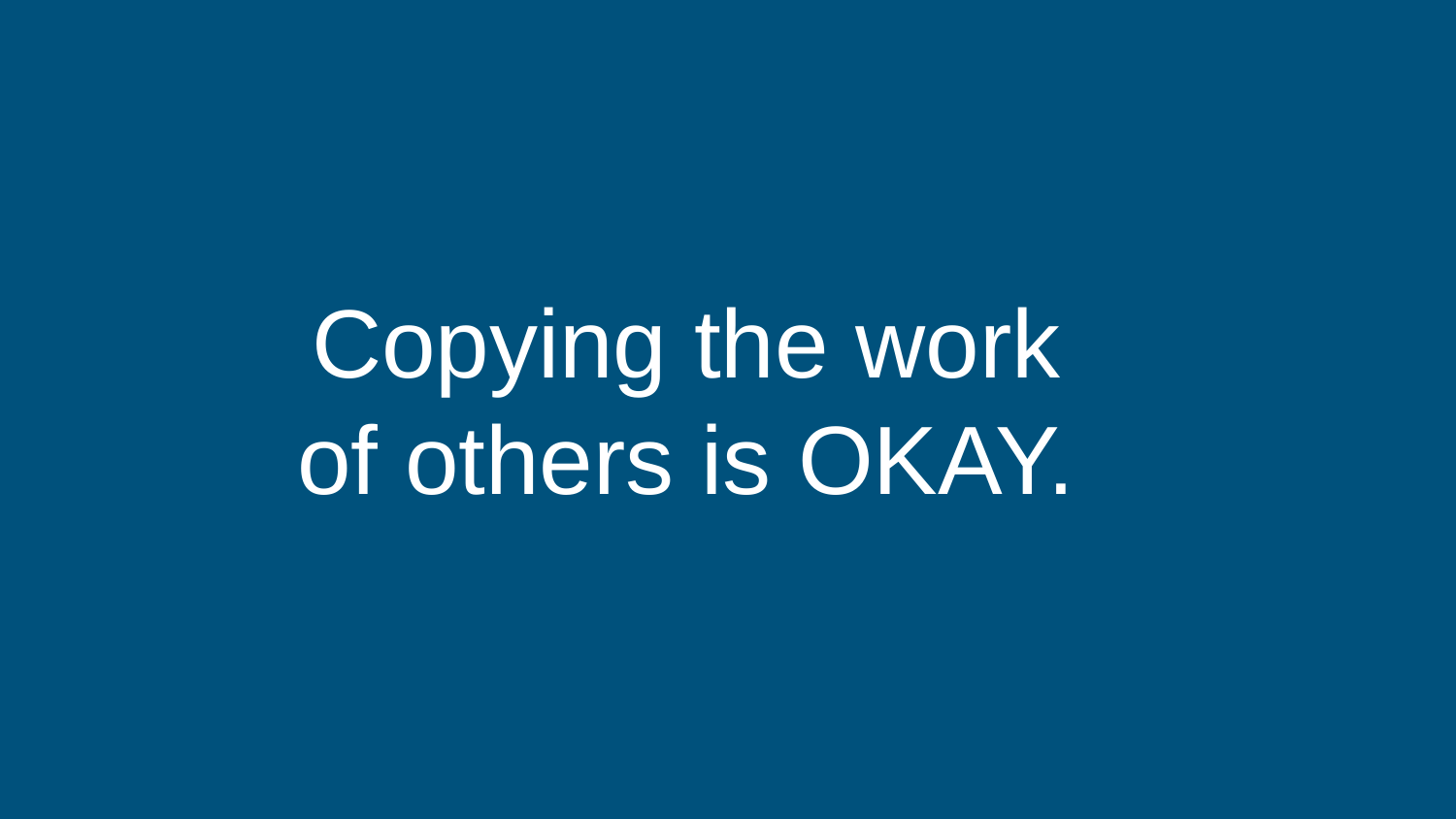

# Copying the work
of others is OKAY.